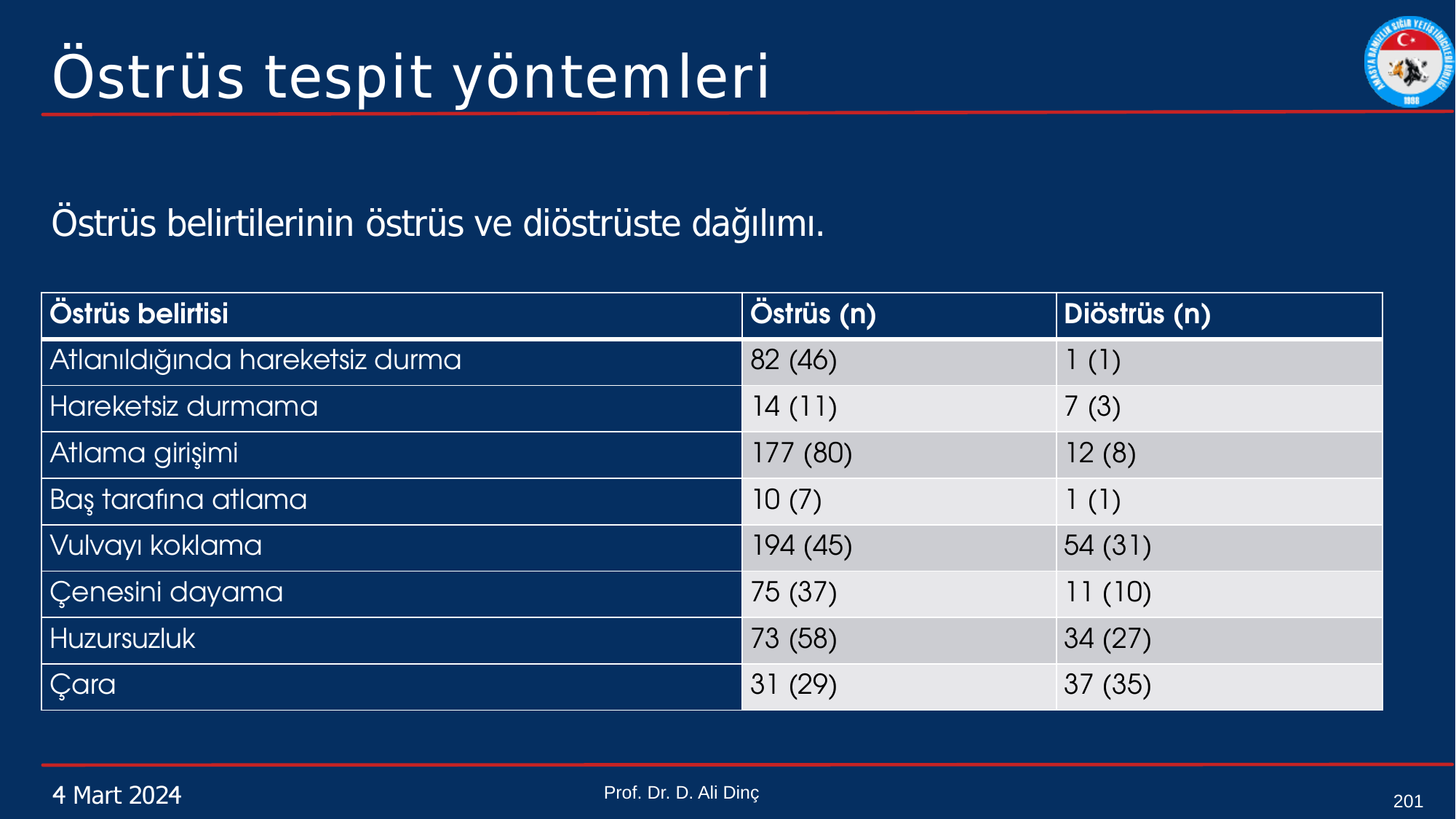

# Östrüs tespit yöntemleri
Östrüs belirtilerinin östrüs ve diöstrüste dağılımı.
| Östrüs belirtisi | Östrüs (n) | Diöstrüs (n) |
| --- | --- | --- |
| Atlanıldığında hareketsiz durma | 82 (46) | 1 (1) |
| Hareketsiz durmama | 14 (11) | 7 (3) |
| Atlama girişimi | 177 (80) | 12 (8) |
| Baş tarafına atlama | 10 (7) | 1 (1) |
| Vulvayı koklama | 194 (45) | 54 (31) |
| Çenesini dayama | 75 (37) | 11 (10) |
| Huzursuzluk | 73 (58) | 34 (27) |
| Çara | 31 (29) | 37 (35) |
4 Mart 2024
Prof. Dr. D. Ali Dinç
201